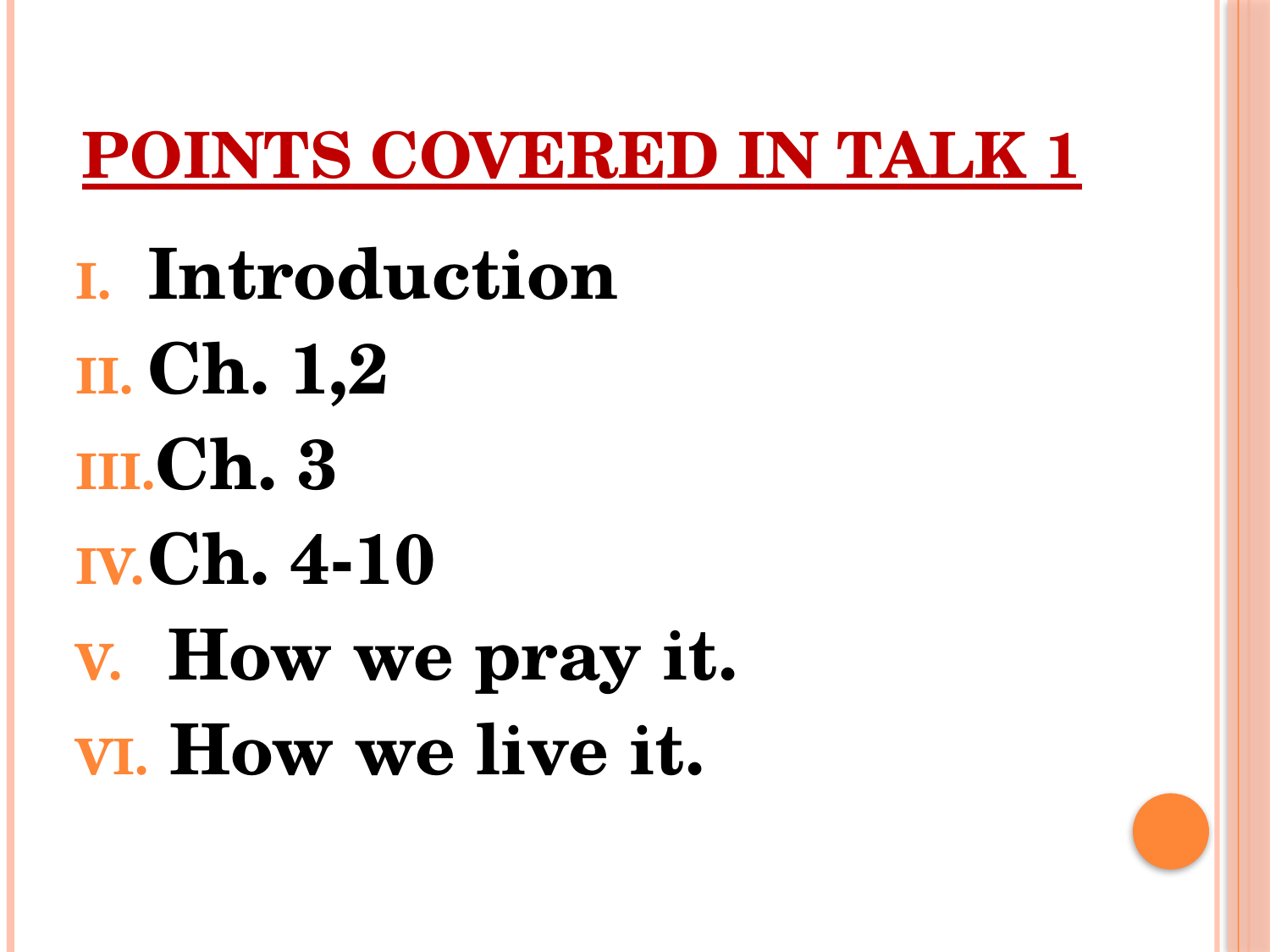

# Points covered in Talk 1
Introduction
Ch. 1,2
Ch. 3
Ch. 4-10
 How we pray it.
 How we live it.